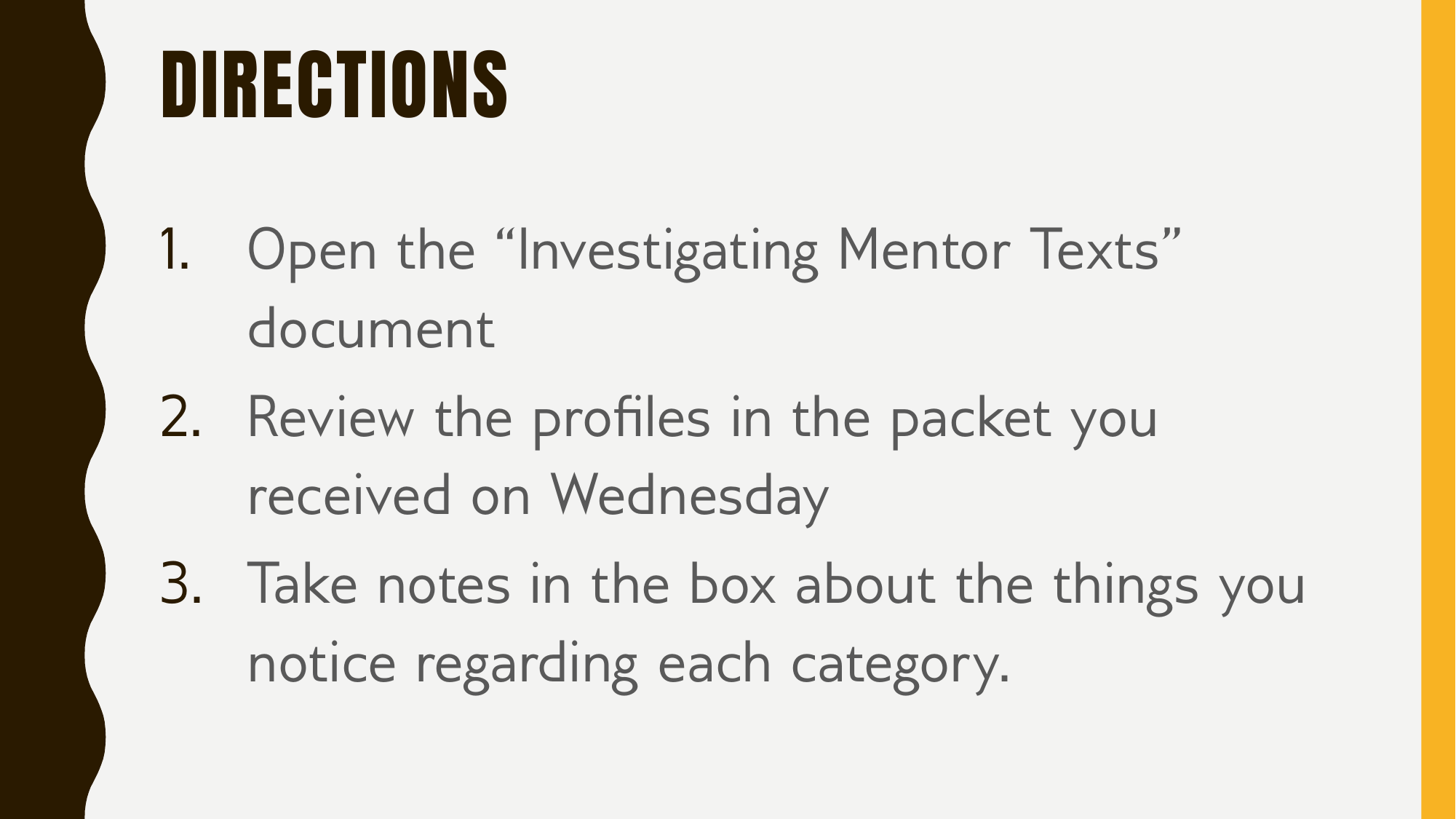

# Directions
Open the “Investigating Mentor Texts” document
Review the profiles in the packet you received on Wednesday
Take notes in the box about the things you notice regarding each category.